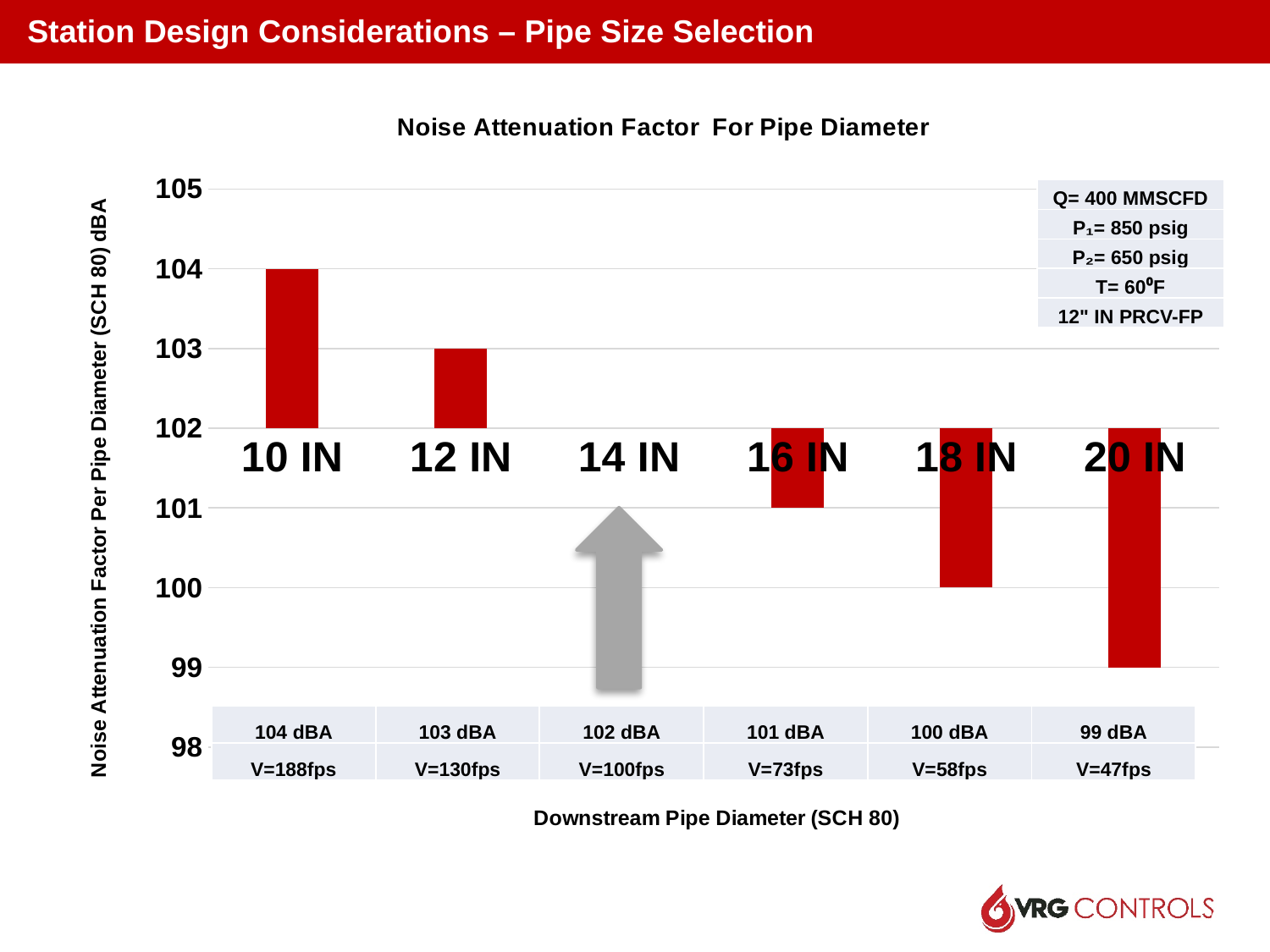

Station Design Considerations – Pipe Size Selection

### Chart: Noise Attenuation Factor  For Pipe Diameter

| Category |  |
|---|---|
| 10 IN | 104.0 |
| 12 IN | 103.0 |
| 14 IN | 102.0 |
| 16 IN | 101.0 |
| 18 IN | 100.0 |
| 20 IN | 99.0 |
| Q= 400 MMSCFD |
| --- |
| P₁= 850 psig |
| P₂= 650 psig |
| T= 60⁰F |
| 12" IN PRCV-FP |

| 104 dBA | 103 dBA | 102 dBA | 101 dBA | 100 dBA | 99 dBA |
| --- | --- | --- | --- | --- | --- |
| V=188fps | V=130fps | V=100fps | V=73fps | V=58fps | V=47fps |
61